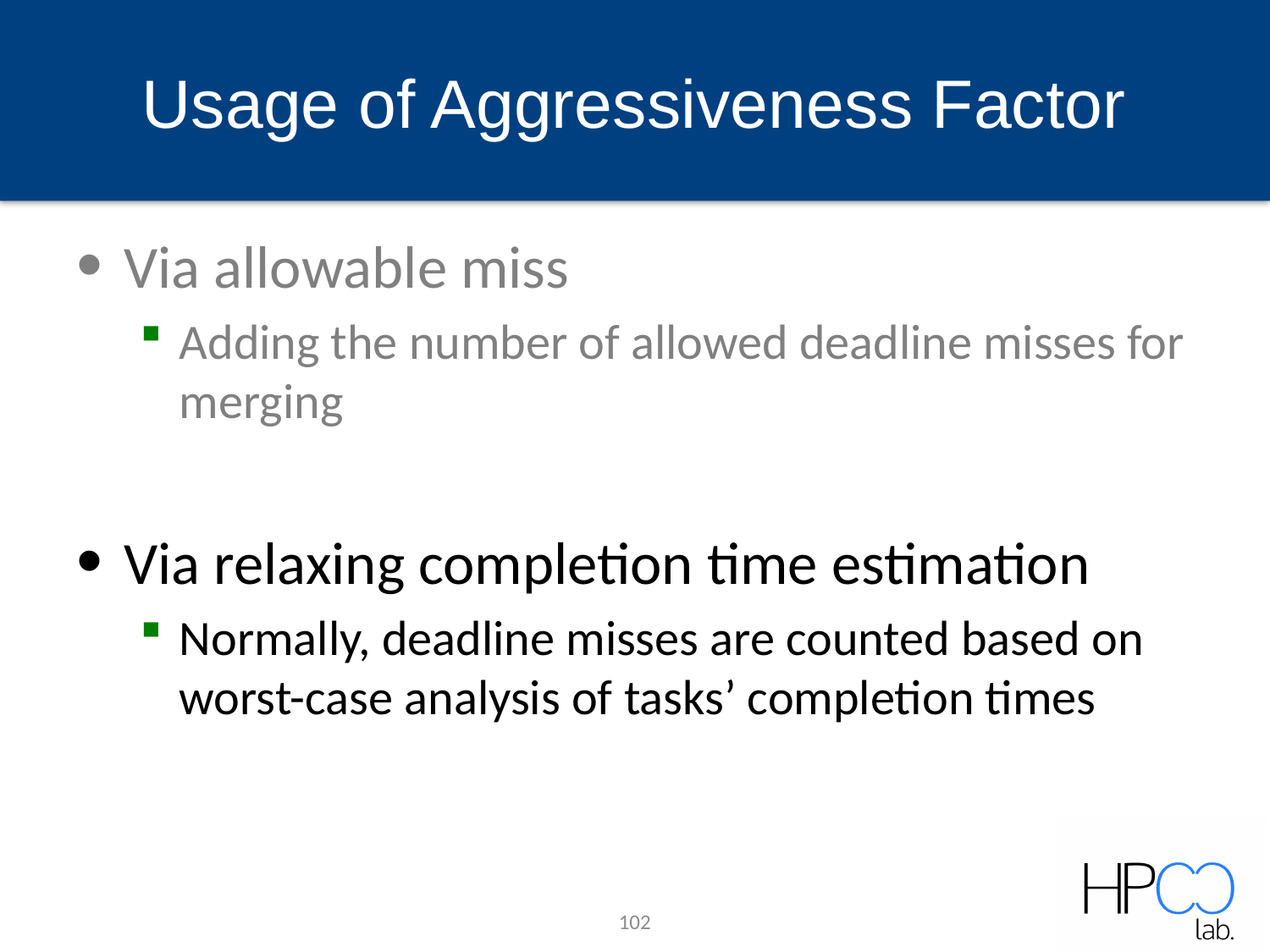

# Usage of Aggressiveness Factor
Via allowable miss
Adding the number of allowed deadline misses for merging

Via relaxing completion time estimation
Normally, deadline misses are counted based on worst-case analysis of tasks’ completion times
102